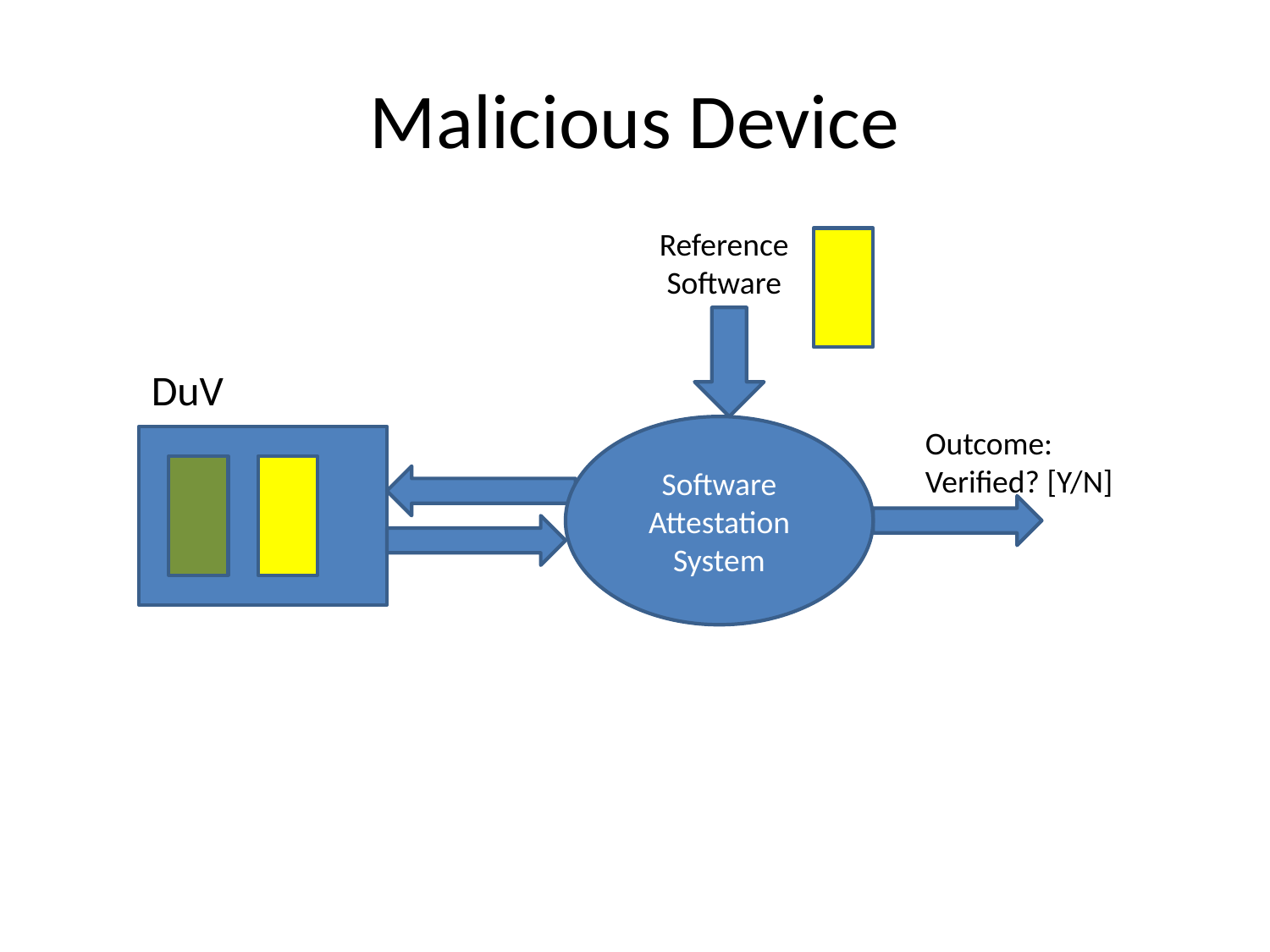

# Malicious Device
Reference Software

DuV
Software Attestation System
Outcome: Verified? [Y/N]